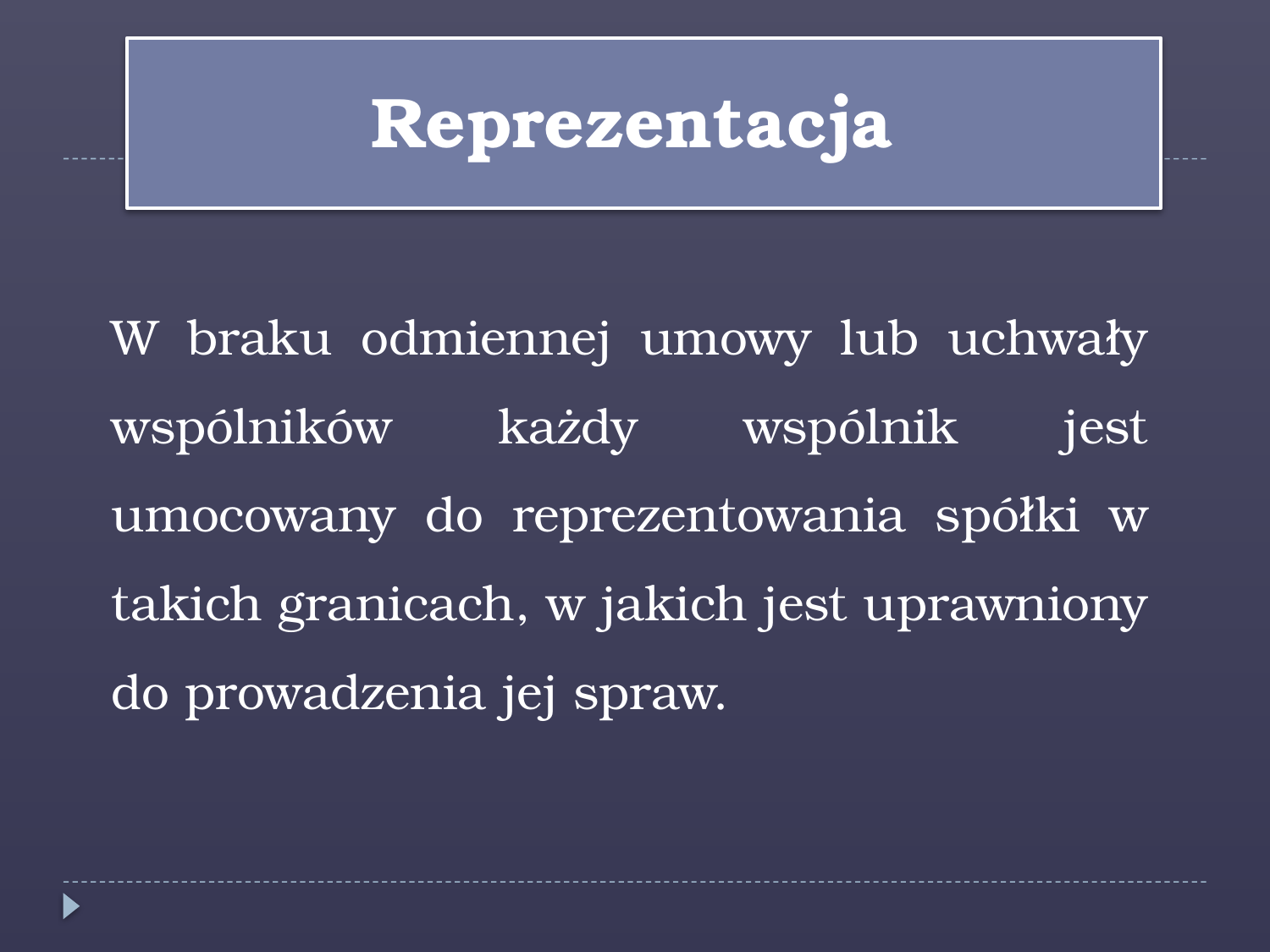

Reprezentacja

W braku odmiennej umowy lub uchwały wspólników każdy wspólnik jest umocowany do reprezentowania spółki w takich granicach, w jakich jest uprawniony do prowadzenia jej spraw.